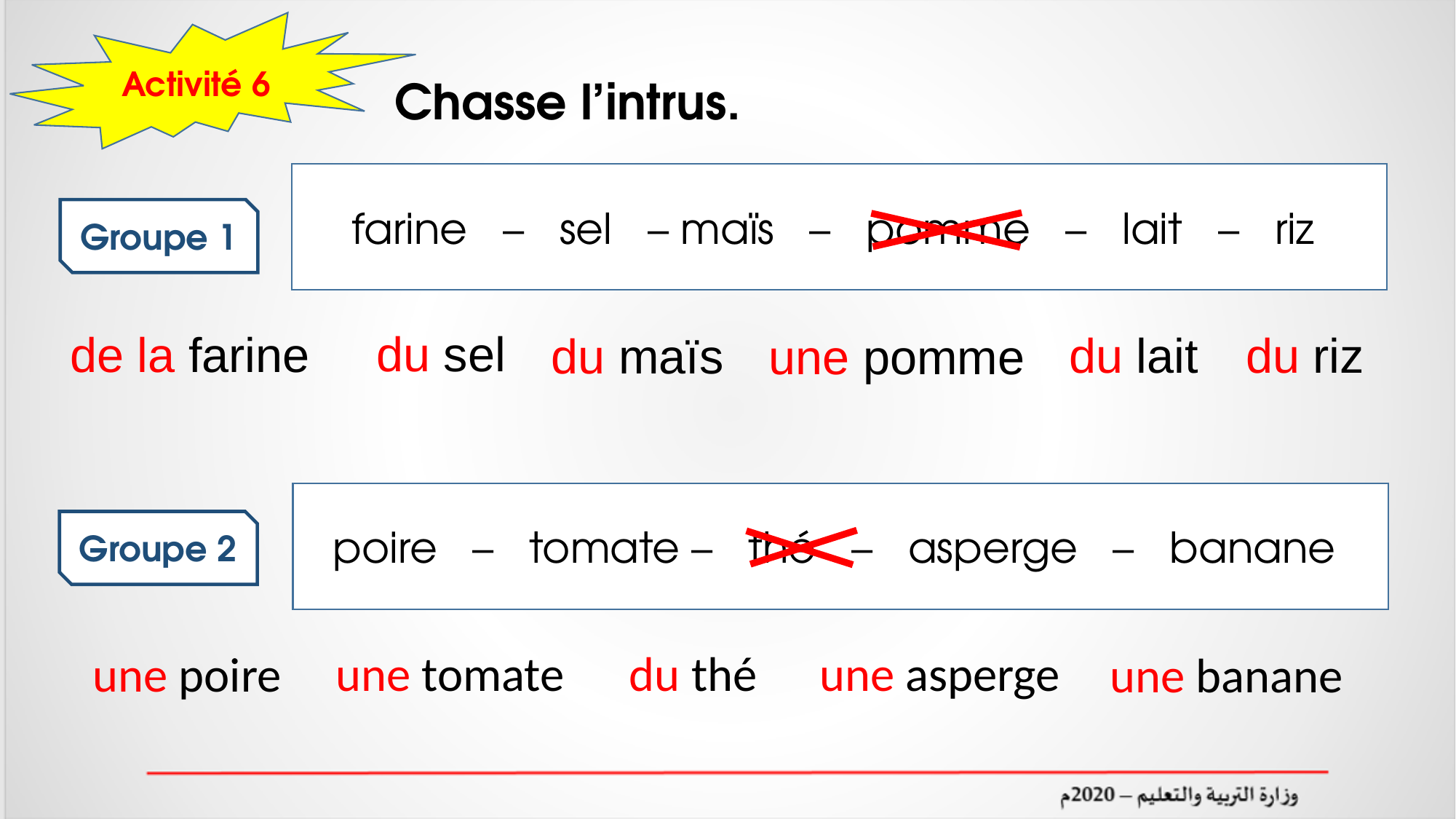

Activité 6
Chasse l’intrus.
farine   –   sel   – maïs   –   pomme   –   lait   –   riz
Groupe 1
du sel
de la farine
du lait
du riz
du maïs
une pomme
poire   –   tomate –   thé   –   asperge   –   banane
Groupe 2
une tomate
du thé
une asperge
une poire
une banane